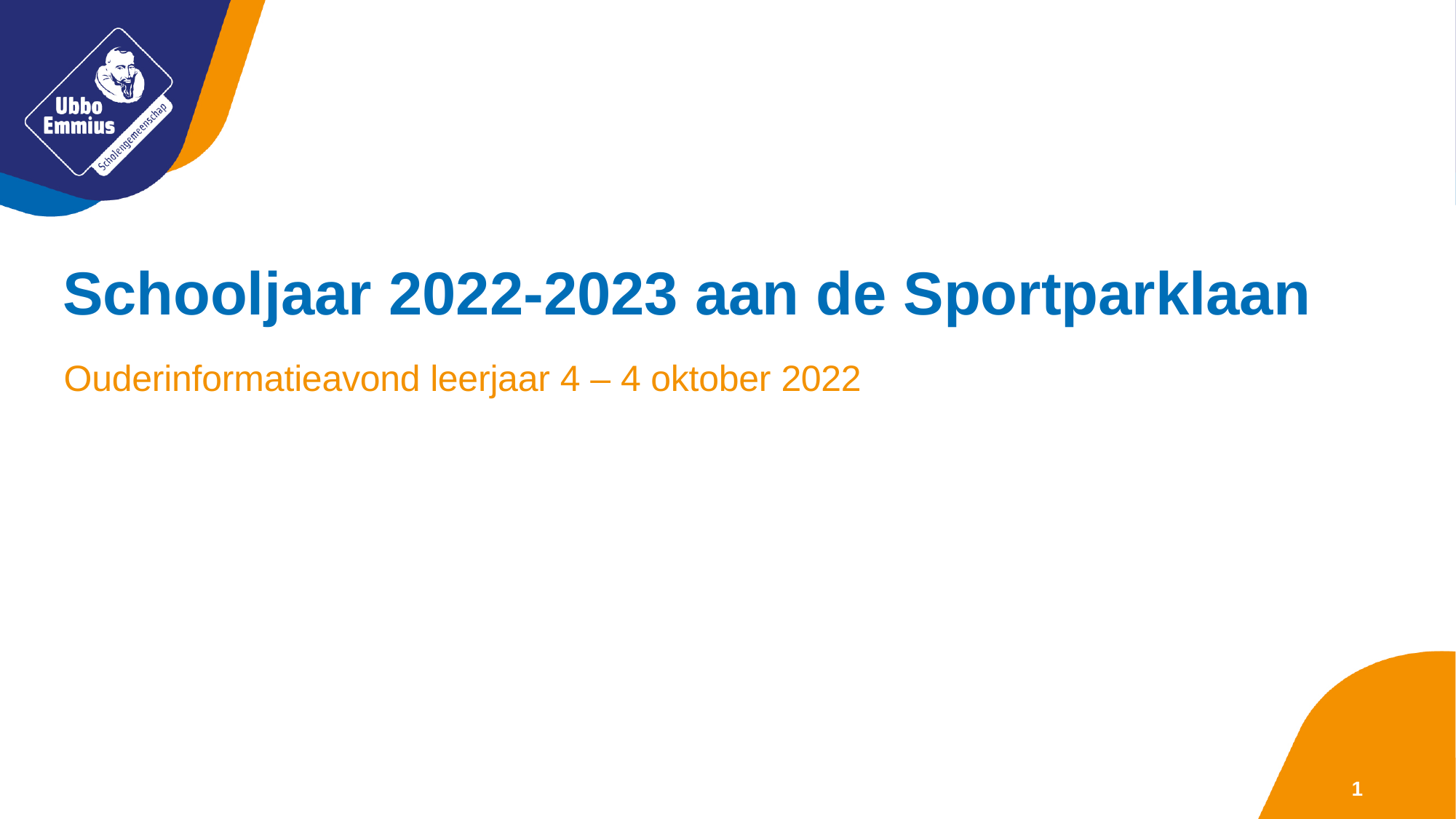

# Schooljaar 2022-2023 aan de Sportparklaan
Ouderinformatieavond leerjaar 4 – 4 oktober 2022
1
Versie 1.0 Definitief - 6-10-2022